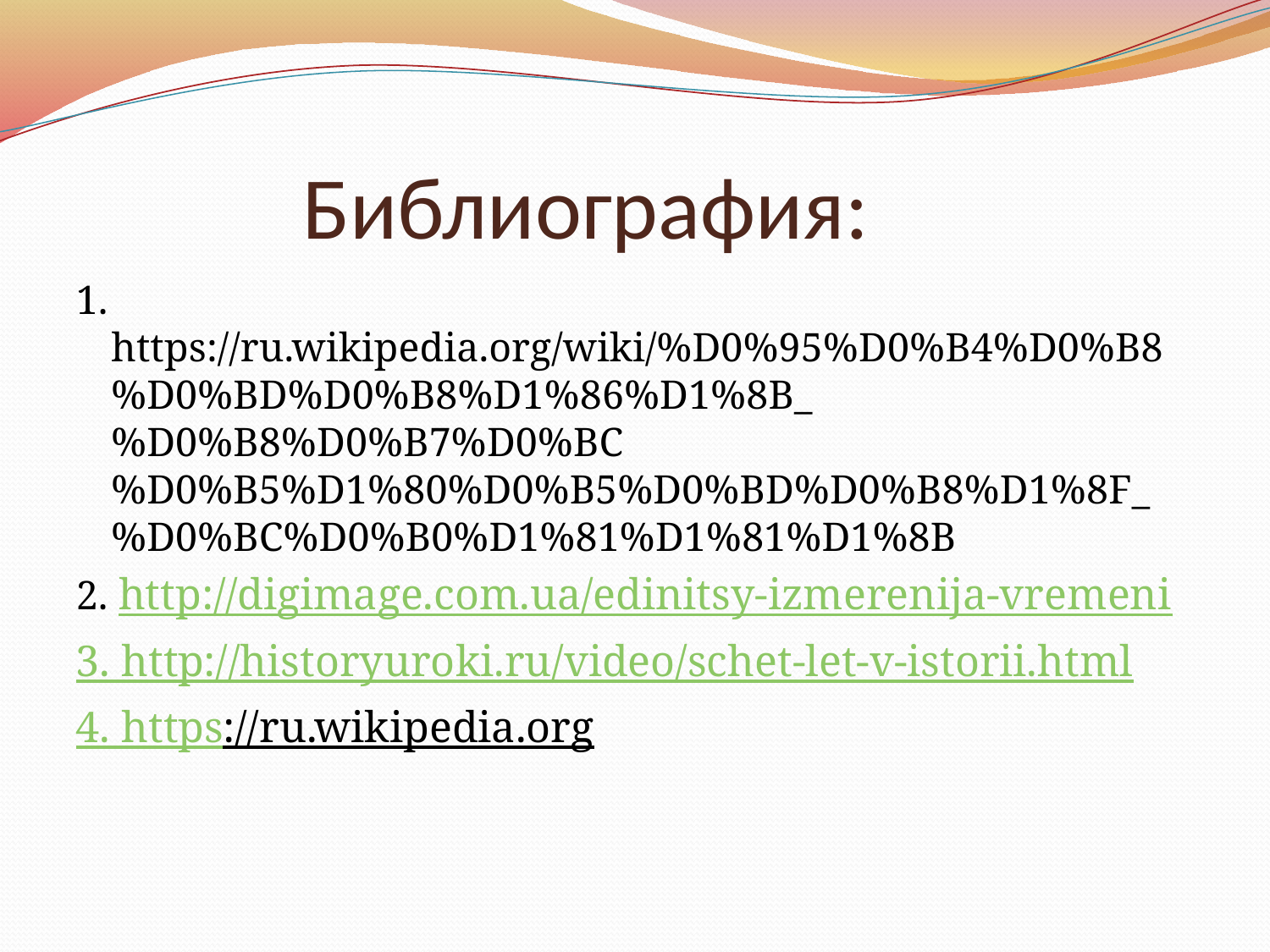

# Библиография:
1. https://ru.wikipedia.org/wiki/%D0%95%D0%B4%D0%B8%D0%BD%D0%B8%D1%86%D1%8B_%D0%B8%D0%B7%D0%BC%D0%B5%D1%80%D0%B5%D0%BD%D0%B8%D1%8F_%D0%BC%D0%B0%D1%81%D1%81%D1%8B
2. http://digimage.com.ua/edinitsy-izmerenija-vremeni
3. http://historyuroki.ru/video/schet-let-v-istorii.html
4. https://ru.wikipedia.org